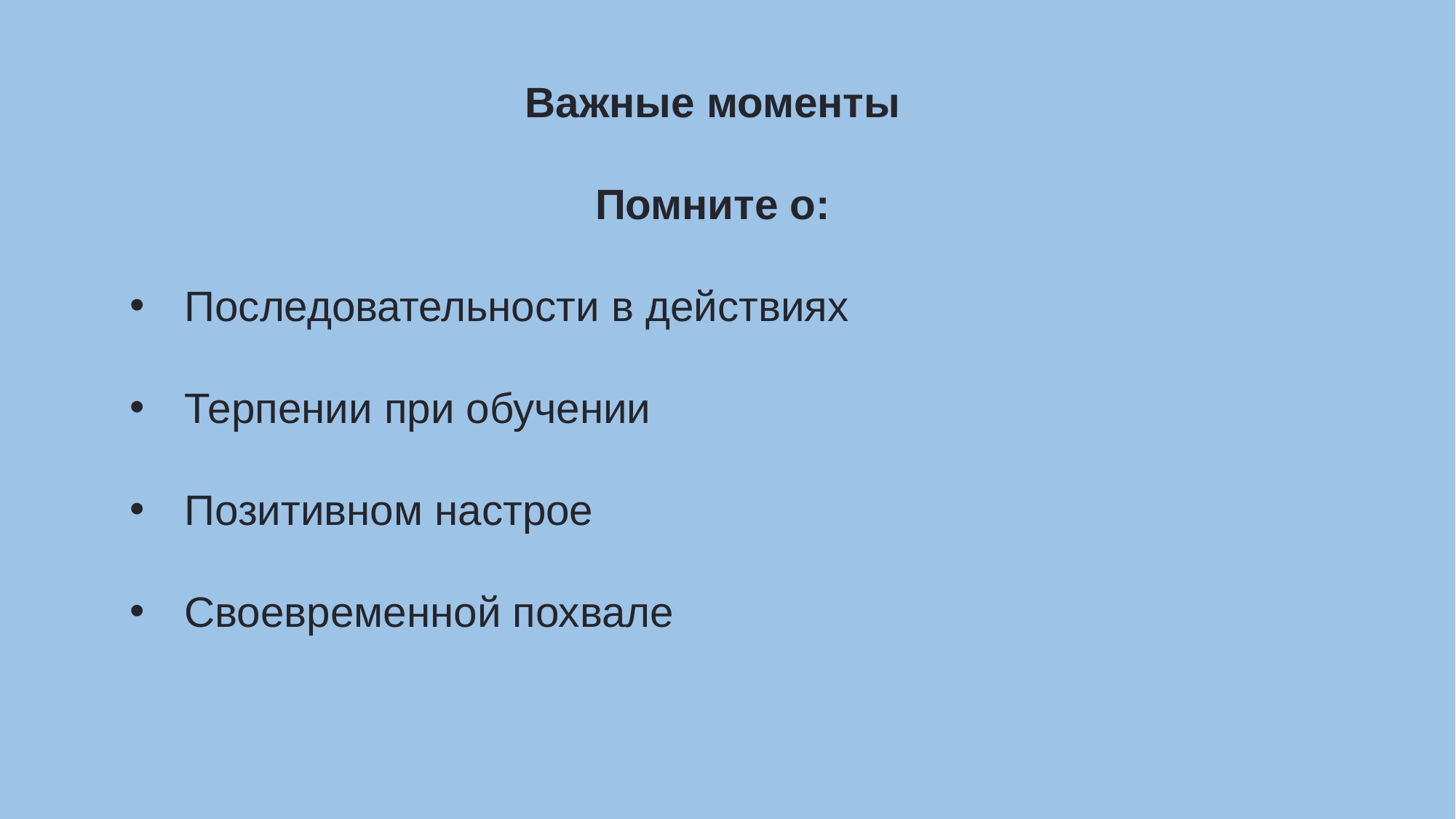

Важные моменты

Помните о:

Последовательности в действиях

Терпении при обучении

Позитивном настрое

Своевременной похвале